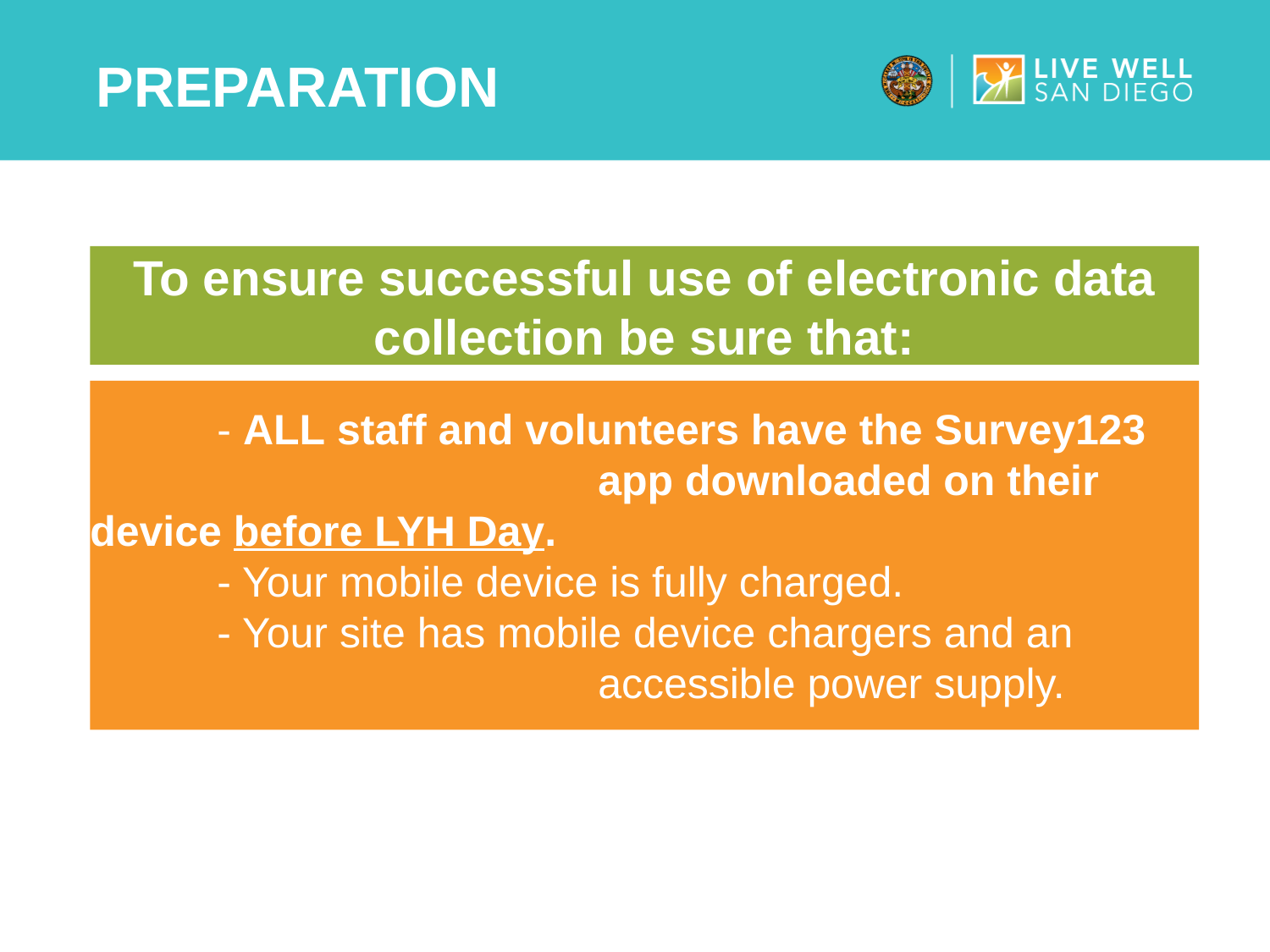

# Preparation
To ensure successful use of electronic data collection be sure that:

	- ALL staff and volunteers have the Survey123 				app downloaded on their device before LYH Day.
	- Your mobile device is fully charged.
	- Your site has mobile device chargers and an 					accessible power supply.